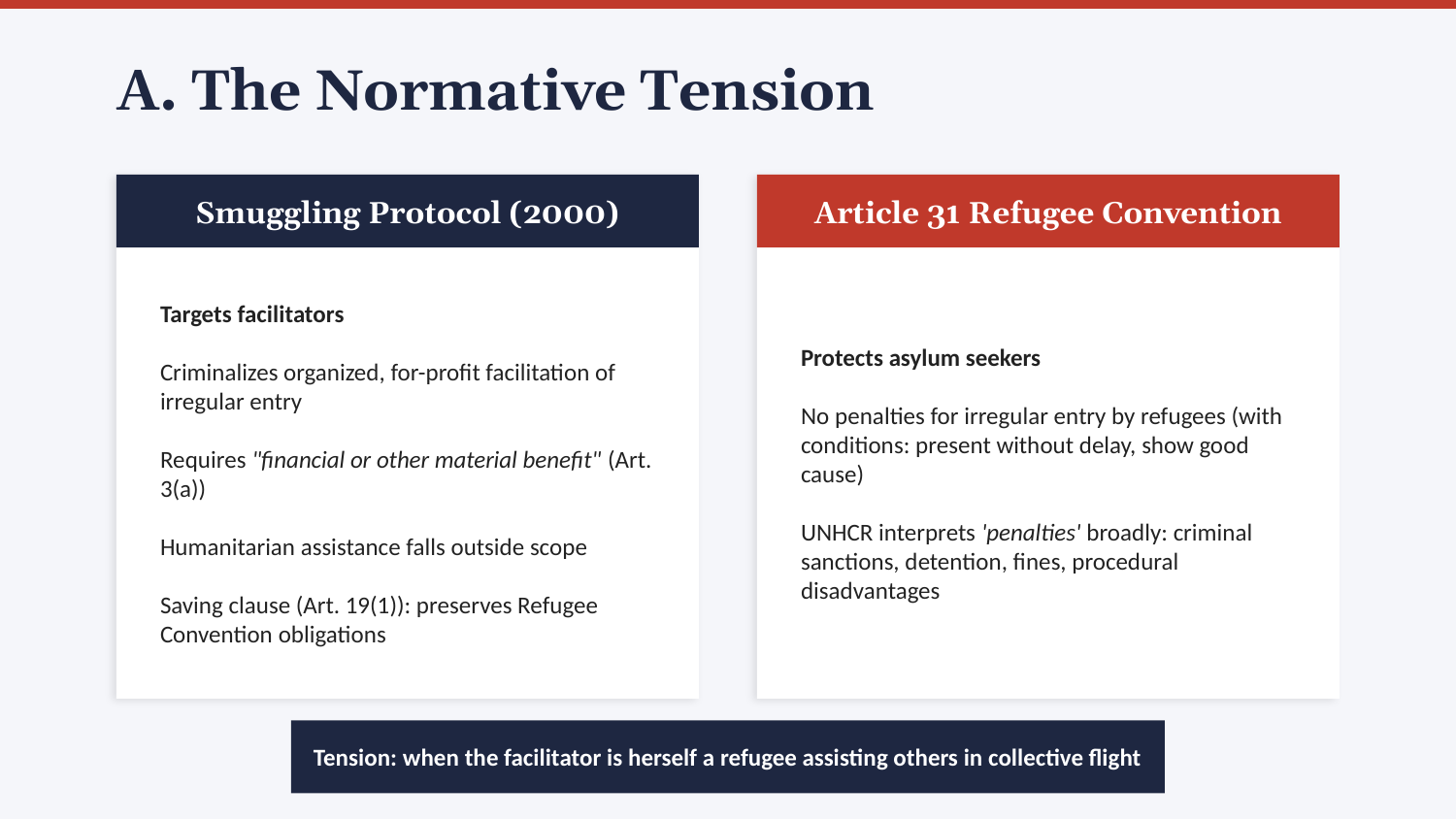

A. The Normative Tension

Smuggling Protocol (2000)

Article 31 Refugee Convention
Targets facilitators

Criminalizes organized, for-profit facilitation of irregular entry

Requires "financial or other material benefit" (Art. 3(a))

Humanitarian assistance falls outside scope

Saving clause (Art. 19(1)): preserves Refugee Convention obligations
Protects asylum seekers

No penalties for irregular entry by refugees (with conditions: present without delay, show good cause)

UNHCR interprets 'penalties' broadly: criminal sanctions, detention, fines, procedural disadvantages

Tension: when the facilitator is herself a refugee assisting others in collective flight